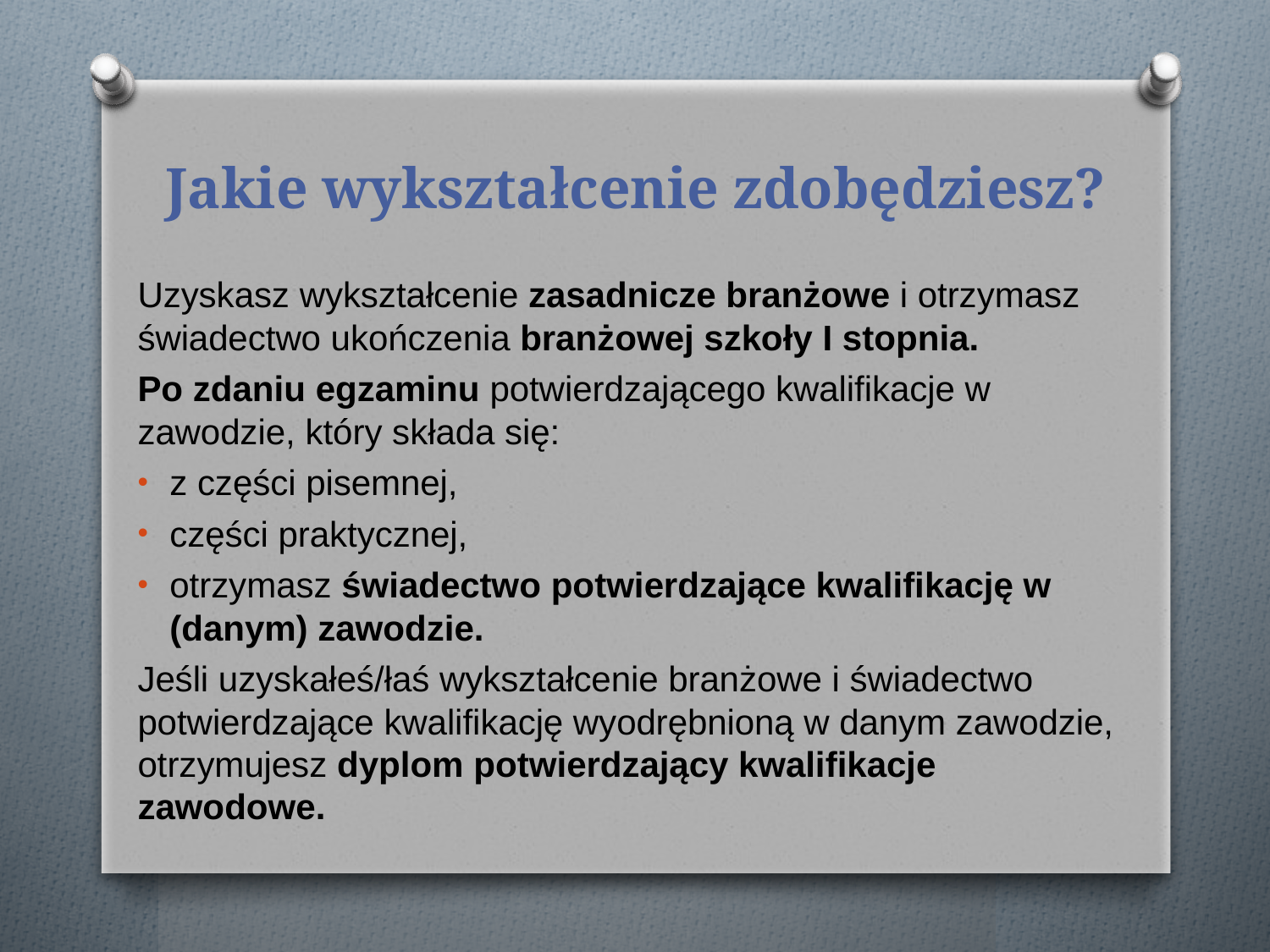

# Jakie wykształcenie zdobędziesz?
Uzyskasz wykształcenie zasadnicze branżowe i otrzymasz świadectwo ukończenia branżowej szkoły I stopnia.
Po zdaniu egzaminu potwierdzającego kwalifikacje w zawodzie, który składa się:
z części pisemnej,
części praktycznej,
otrzymasz świadectwo potwierdzające kwalifikację w (danym) zawodzie.
Jeśli uzyskałeś/łaś wykształcenie branżowe i świadectwo potwierdzające kwalifikację wyodrębnioną w danym zawodzie, otrzymujesz dyplom potwierdzający kwalifikacje zawodowe.